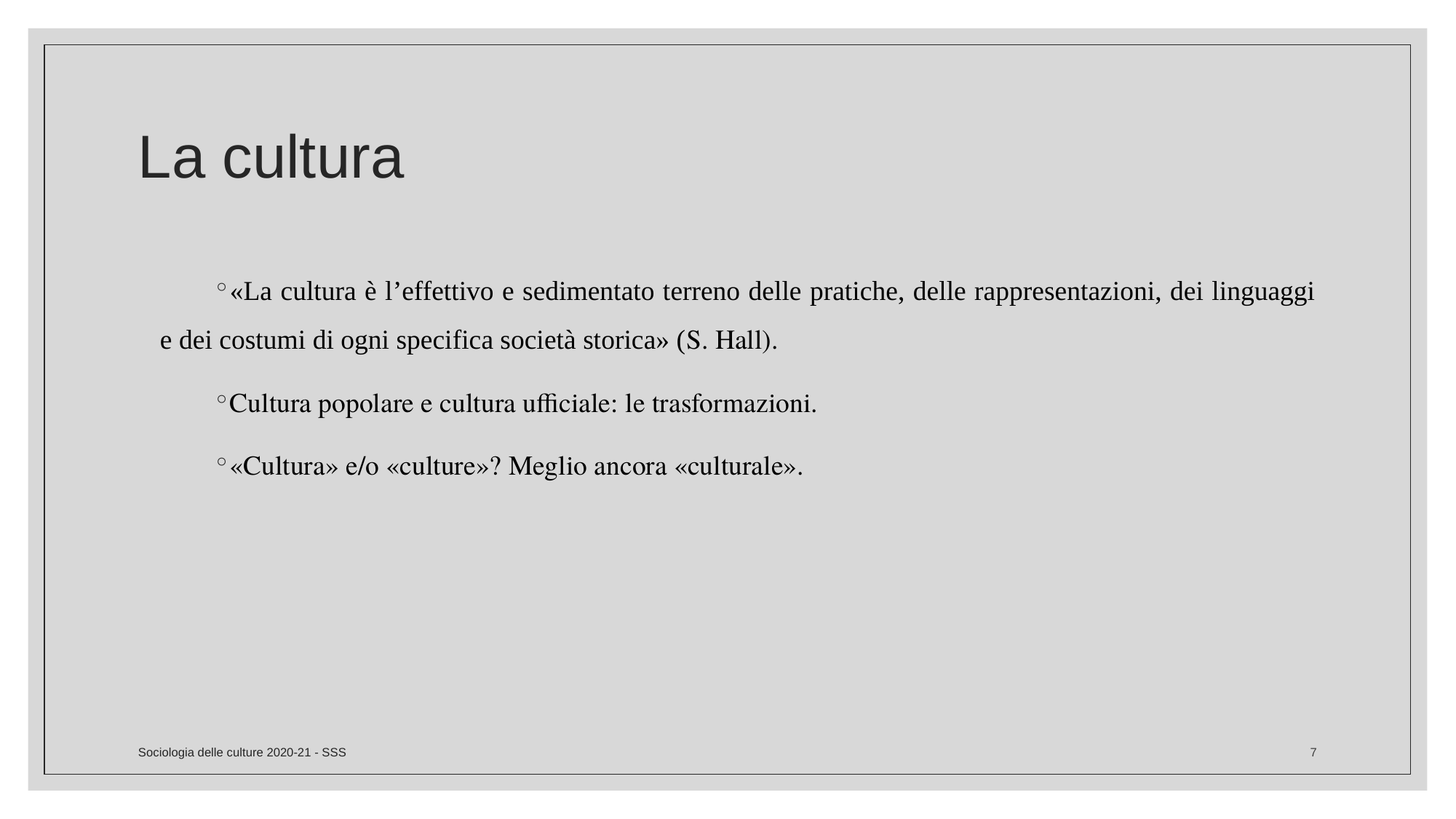

# La cultura
«La cultura è l’effettivo e sedimentato terreno delle pratiche, delle rappresentazioni, dei linguaggi e dei costumi di ogni specifica società storica» (S. Hall).
Cultura popolare e cultura ufficiale: le trasformazioni.
«Cultura» e/o «culture»? Meglio ancora «culturale».

Sociologia delle culture 2020-21 - SSS
7